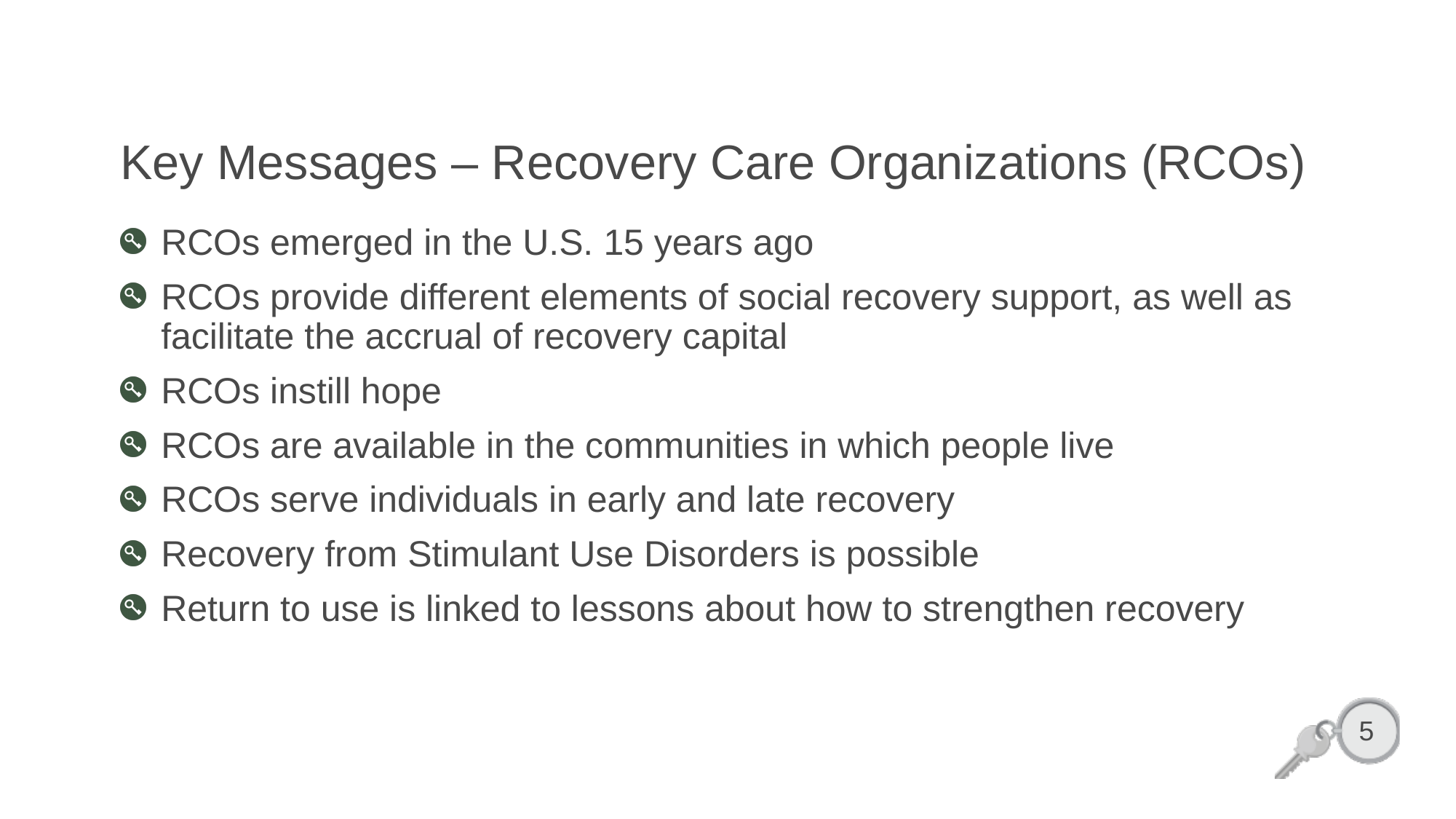

# Key Messages – Recovery Care Organizations (RCOs)
RCOs emerged in the U.S. 15 years ago
RCOs provide different elements of social recovery support, as well as facilitate the accrual of recovery capital
RCOs instill hope
RCOs are available in the communities in which people live
RCOs serve individuals in early and late recovery
Recovery from Stimulant Use Disorders is possible
Return to use is linked to lessons about how to strengthen recovery
5